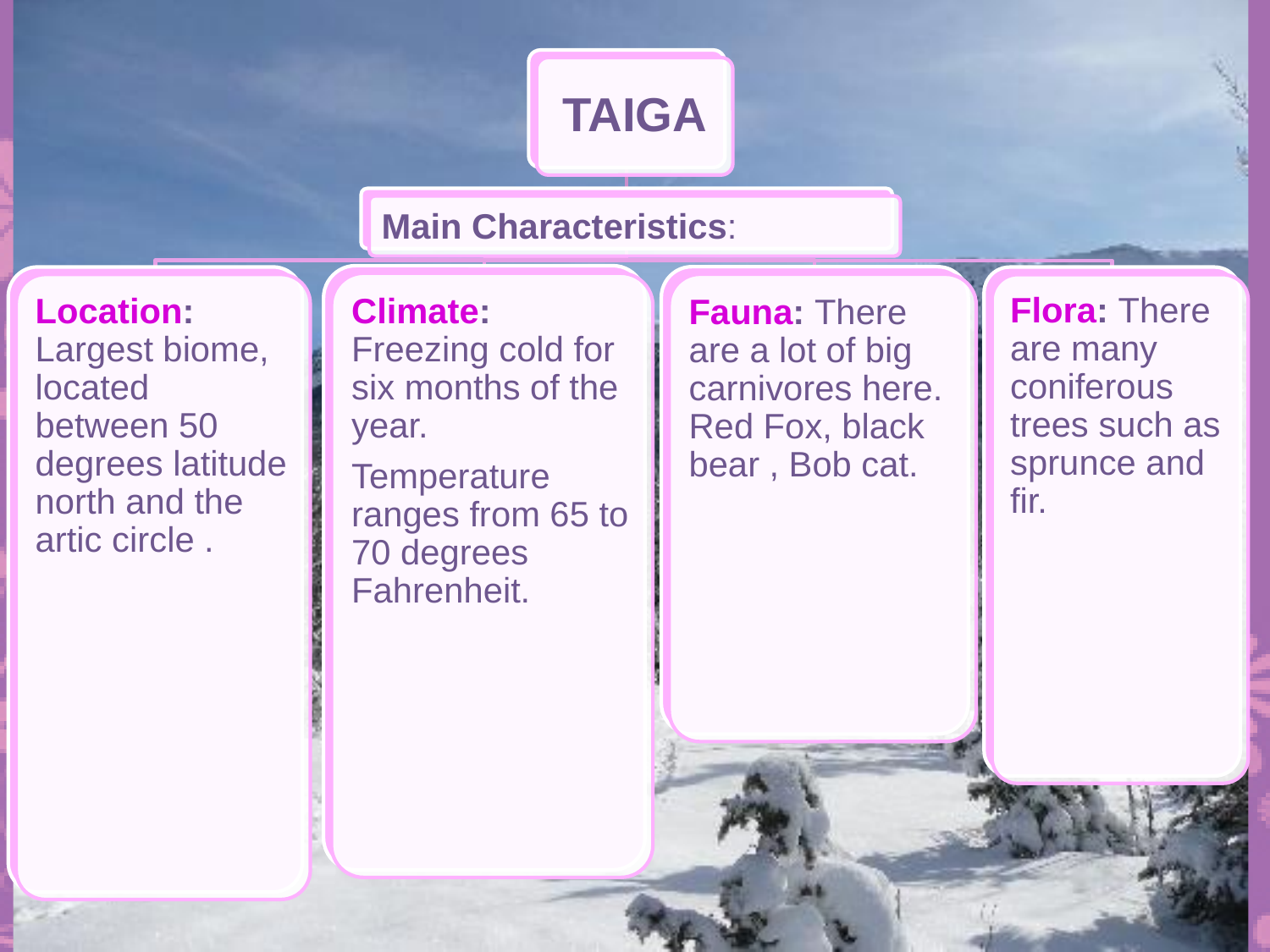

TAIGA
Main Characteristics:
Location: Largest biome, located between 50 degrees latitude north and the artic circle .
Climate: Freezing cold for six months of the year.
Temperature ranges from 65 to 70 degrees Fahrenheit.
Fauna: There are a lot of big carnivores here.  Red Fox, black bear , Bob cat.
Flora: There are many coniferous trees such as sprunce and fir.